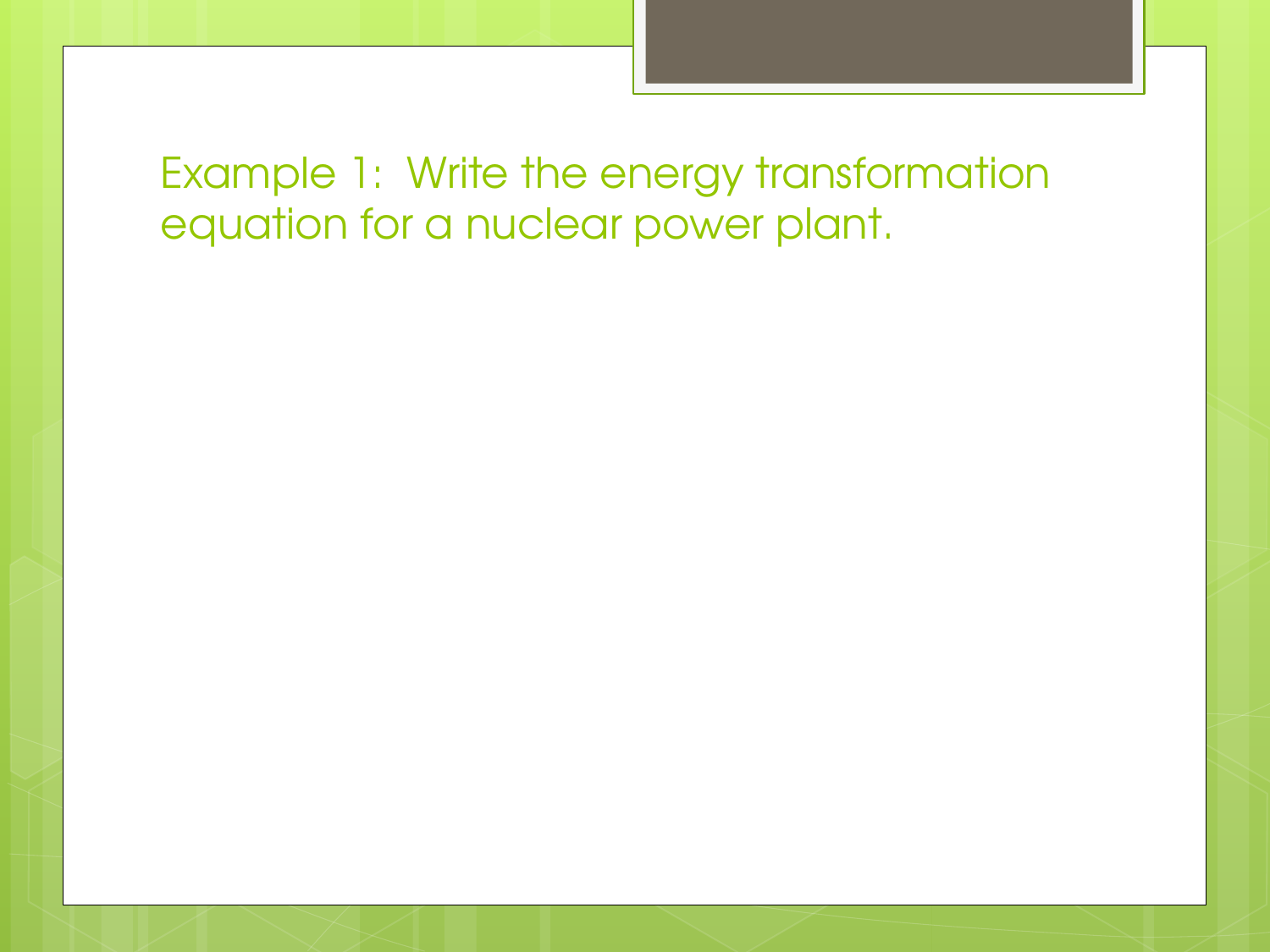

# Example 1:  Write the energy transformation equation for a nuclear power plant.